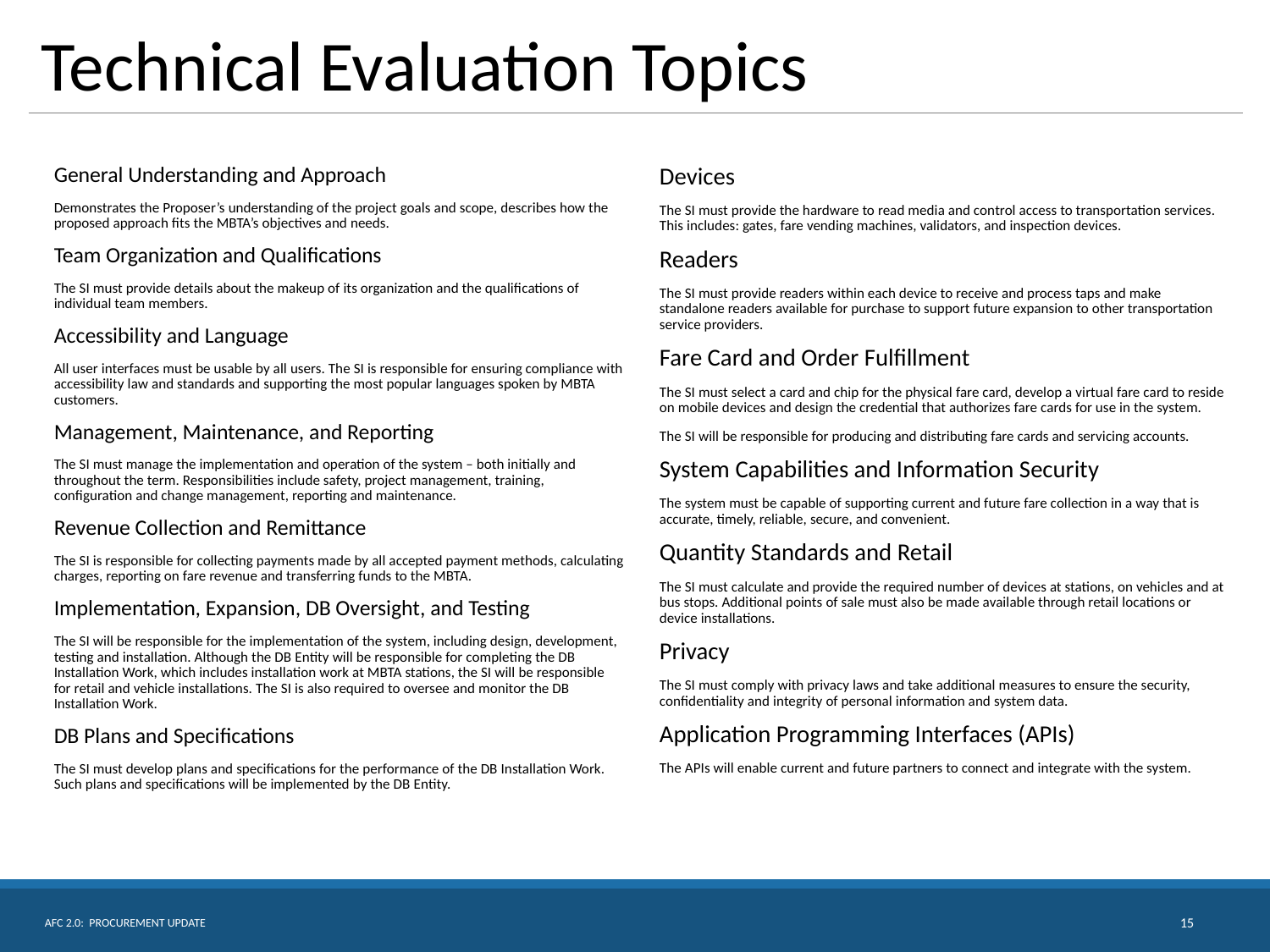

# Technical Evaluation Topics
General Understanding and Approach
Demonstrates the Proposer’s understanding of the project goals and scope, describes how the proposed approach fits the MBTA’s objectives and needs.
Team Organization and Qualifications
The SI must provide details about the makeup of its organization and the qualifications of individual team members.
Accessibility and Language
All user interfaces must be usable by all users. The SI is responsible for ensuring compliance with accessibility law and standards and supporting the most popular languages spoken by MBTA customers.
Management, Maintenance, and Reporting
The SI must manage the implementation and operation of the system – both initially and throughout the term. Responsibilities include safety, project management, training, configuration and change management, reporting and maintenance.
Revenue Collection and Remittance
The SI is responsible for collecting payments made by all accepted payment methods, calculating charges, reporting on fare revenue and transferring funds to the MBTA.
Implementation, Expansion, DB Oversight, and Testing
The SI will be responsible for the implementation of the system, including design, development, testing and installation. Although the DB Entity will be responsible for completing the DB Installation Work, which includes installation work at MBTA stations, the SI will be responsible for retail and vehicle installations. The SI is also required to oversee and monitor the DB Installation Work.
DB Plans and Specifications
The SI must develop plans and specifications for the performance of the DB Installation Work. Such plans and specifications will be implemented by the DB Entity.
Devices
The SI must provide the hardware to read media and control access to transportation services. This includes: gates, fare vending machines, validators, and inspection devices.
Readers
The SI must provide readers within each device to receive and process taps and make standalone readers available for purchase to support future expansion to other transportation service providers.
Fare Card and Order Fulfillment
The SI must select a card and chip for the physical fare card, develop a virtual fare card to reside on mobile devices and design the credential that authorizes fare cards for use in the system.
The SI will be responsible for producing and distributing fare cards and servicing accounts.
System Capabilities and Information Security
The system must be capable of supporting current and future fare collection in a way that is accurate, timely, reliable, secure, and convenient.
Quantity Standards and Retail
The SI must calculate and provide the required number of devices at stations, on vehicles and at bus stops. Additional points of sale must also be made available through retail locations or device installations.
Privacy
The SI must comply with privacy laws and take additional measures to ensure the security, confidentiality and integrity of personal information and system data.
Application Programming Interfaces (APIs)
The APIs will enable current and future partners to connect and integrate with the system.
AFC 2.0:  Procurement Update
15